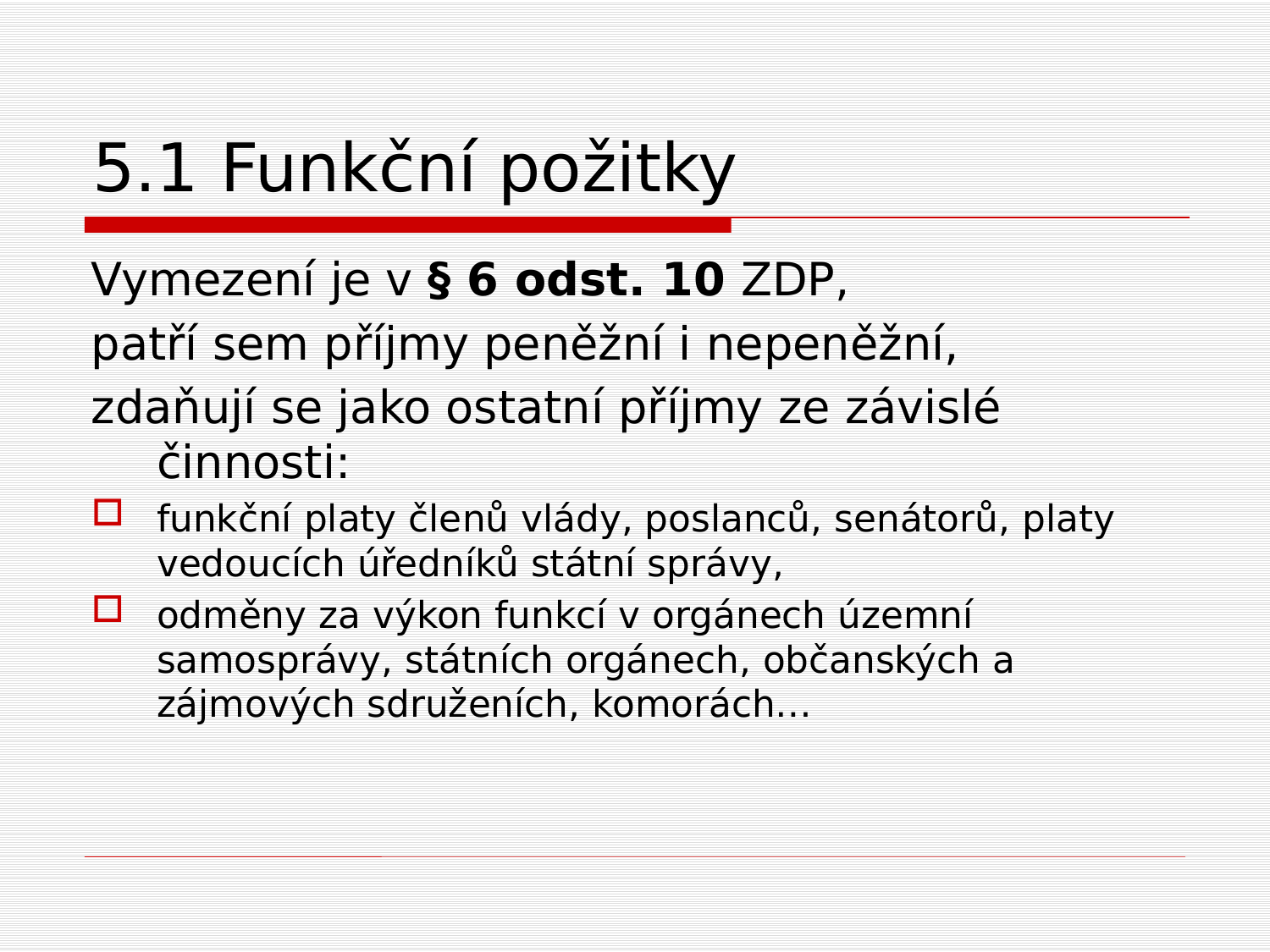

# 5.1 Funkční požitky
Vymezení je v § 6 odst. 10 ZDP,
patří sem příjmy peněžní i nepeněžní,
zdaňují se jako ostatní příjmy ze závislé činnosti:
funkční platy členů vlády, poslanců, senátorů, platy vedoucích úředníků státní správy,
odměny za výkon funkcí v orgánech územní samosprávy, státních orgánech, občanských a zájmových sdruženích, komorách…